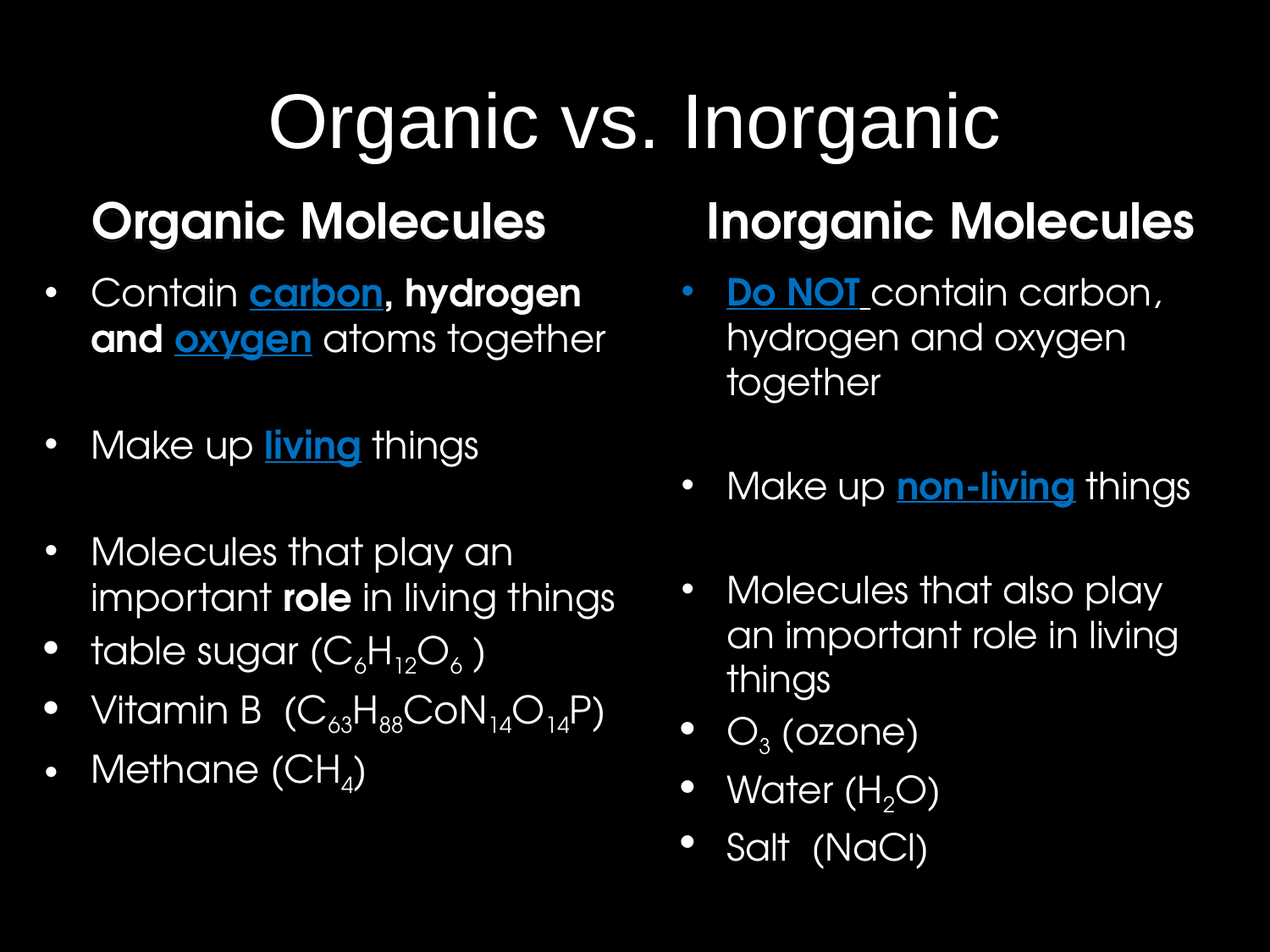

# Organic vs. Inorganic
Organic Molecules
Inorganic Molecules
Do NOT contain carbon, hydrogen and oxygen together

Make up non-living things

Molecules that also play an important role in living things
O3 (ozone)
Water (H2O)
Salt  (NaCl)

Contain carbon, hydrogen and oxygen atoms together

Make up living things

Molecules that play an important role in living things
table sugar (C6H12O6 )
Vitamin B  (C63H88CoN14O14P)
Methane (CH4)